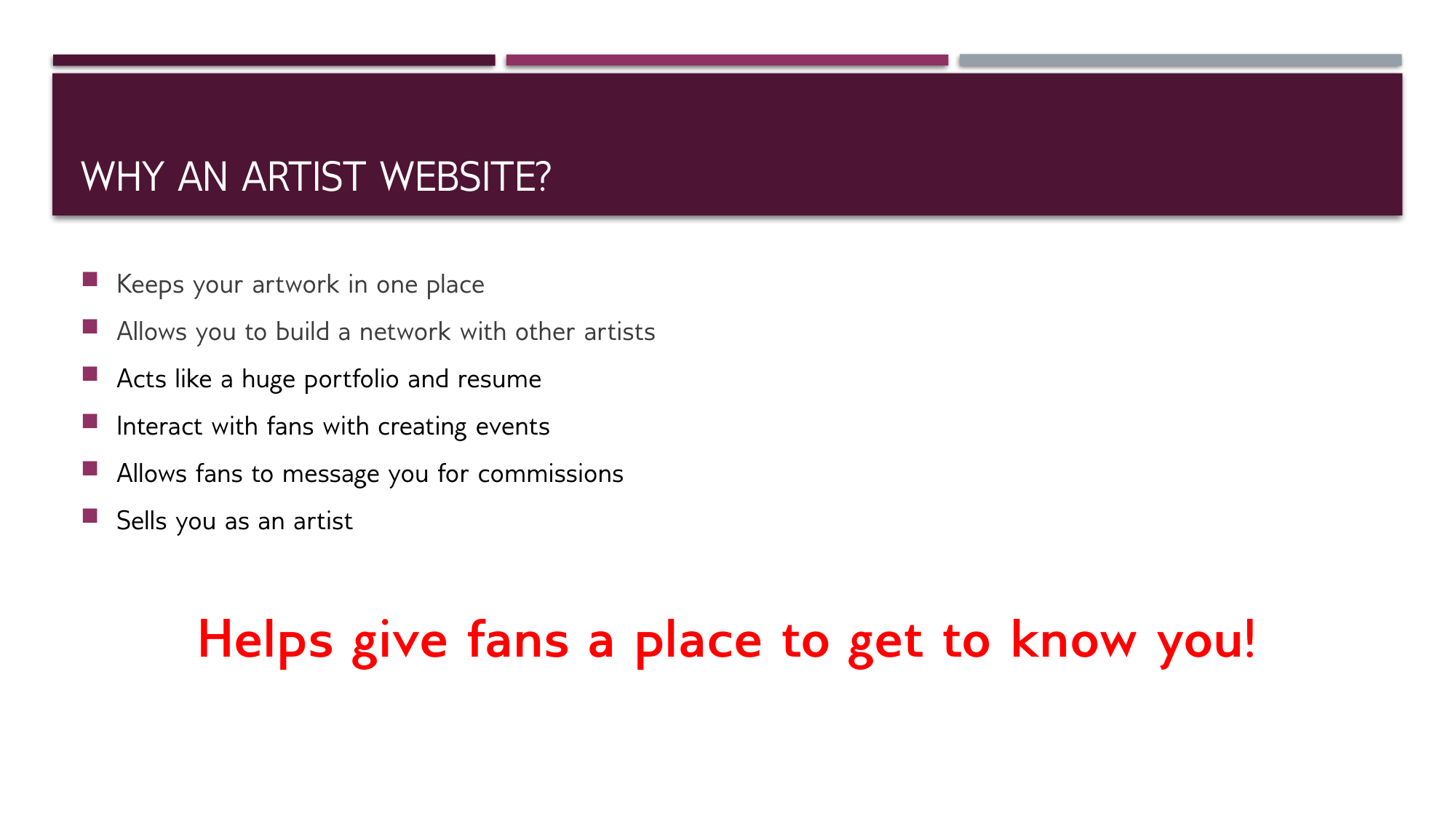

# Why an Artist Website?
Keeps your artwork in one place
Allows you to build a network with other artists
Acts like a huge portfolio and resume
Interact with fans with creating events
Allows fans to message you for commissions
Sells you as an artist

Helps give fans a place to get to know you!